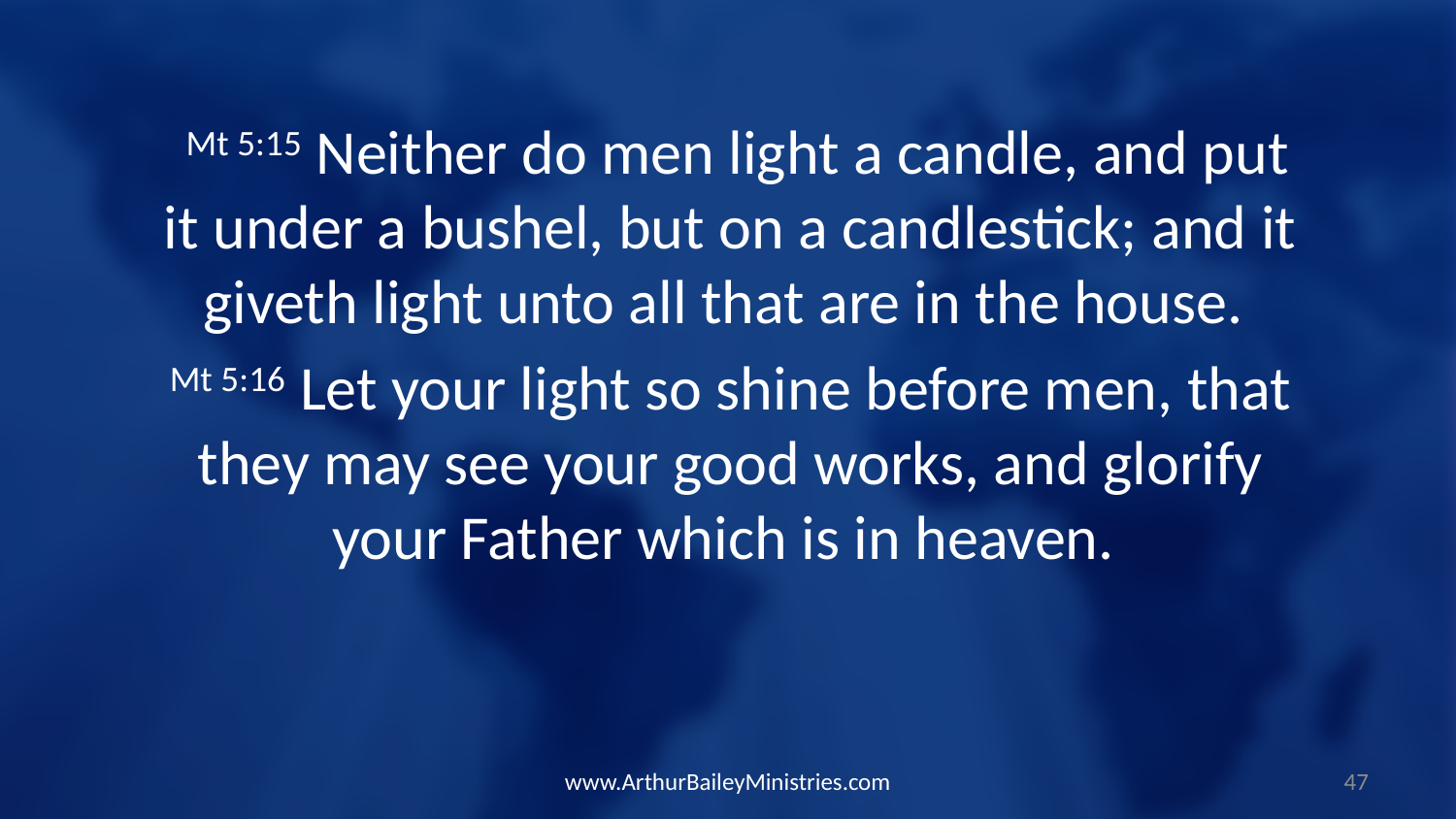

Mt 5:15 Neither do men light a candle, and put it under a bushel, but on a candlestick; and it giveth light unto all that are in the house.
Mt 5:16 Let your light so shine before men, that they may see your good works, and glorify your Father which is in heaven.

www.ArthurBaileyMinistries.com
47